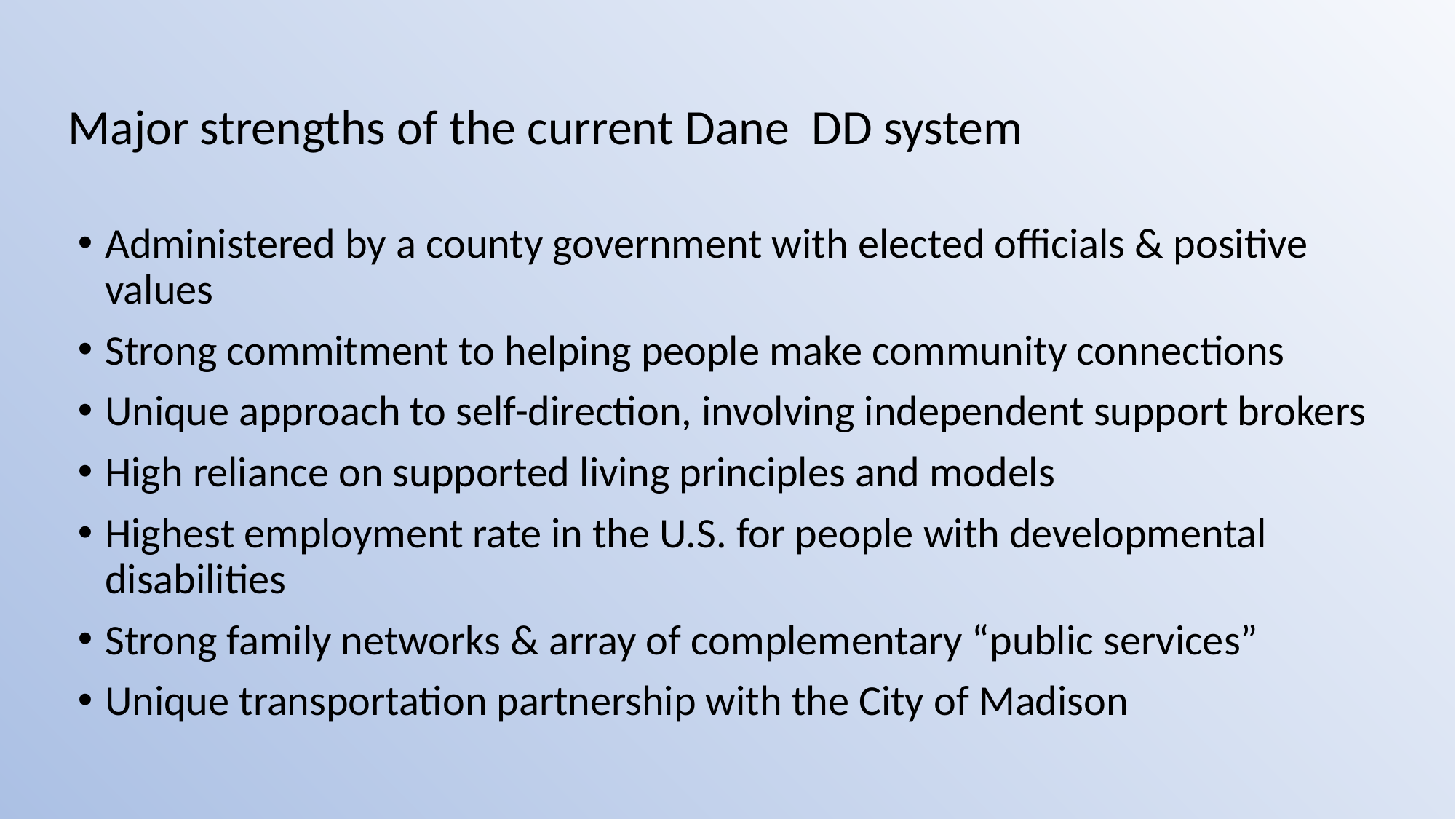

# Major strengths of the current Dane  DD system
Administered by a county government with elected officials & positive values
Strong commitment to helping people make community connections
Unique approach to self-direction, involving independent support brokers
High reliance on supported living principles and models
Highest employment rate in the U.S. for people with developmental disabilities
Strong family networks & array of complementary “public services”
Unique transportation partnership with the City of Madison